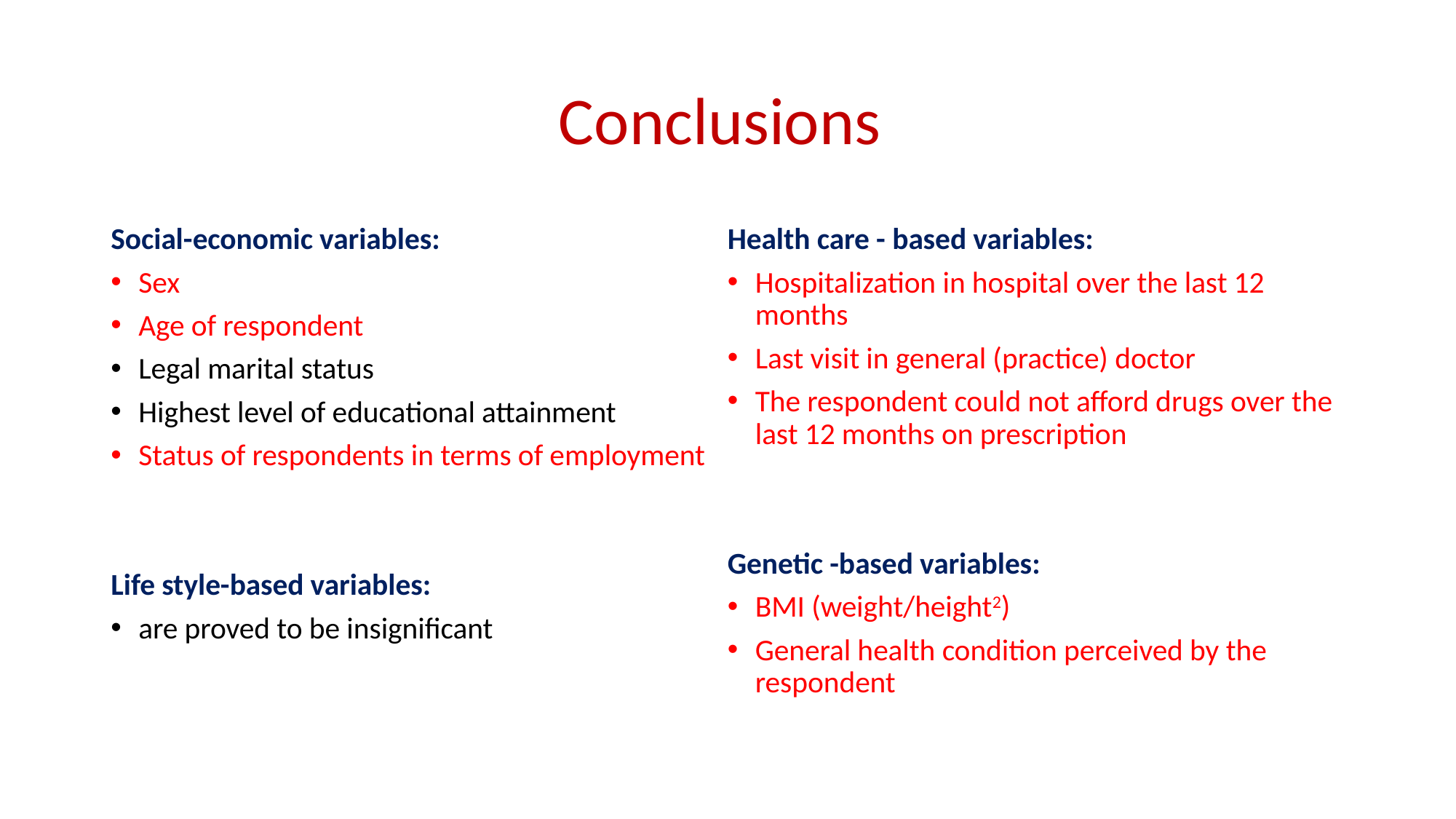

# Conclusions
Social-economic variables:
Sex
Age of respondent
Legal marital status
Highest level of educational attainment
Status of respondents in terms of employment

Life style-based variables:
are proved to be insignificant

Health care - based variables:
Hospitalization in hospital over the last 12 months
Last visit in general (practice) doctor
The respondent could not afford drugs over the last 12 months on prescription

Genetic -based variables:
BMI (weight/height2)
General health condition perceived by the respondent